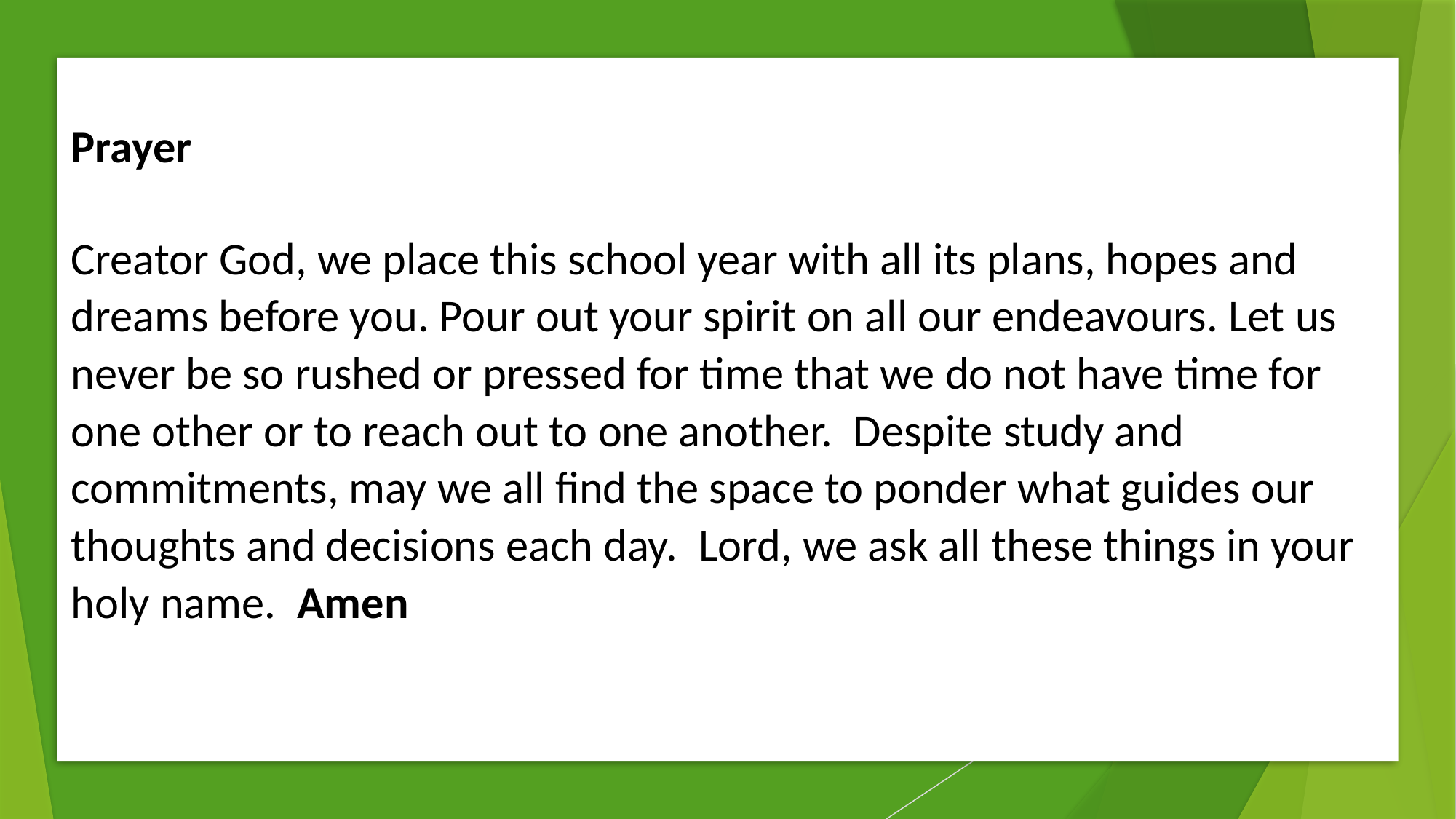

Prayer

Creator God, we place this school year with all its plans, hopes and dreams before you. Pour out your spirit on all our endeavours. Let us never be so rushed or pressed for time that we do not have time for one other or to reach out to one another.  Despite study and commitments, may we all find the space to ponder what guides our thoughts and decisions each day.  Lord, we ask all these things in your holy name.  Amen